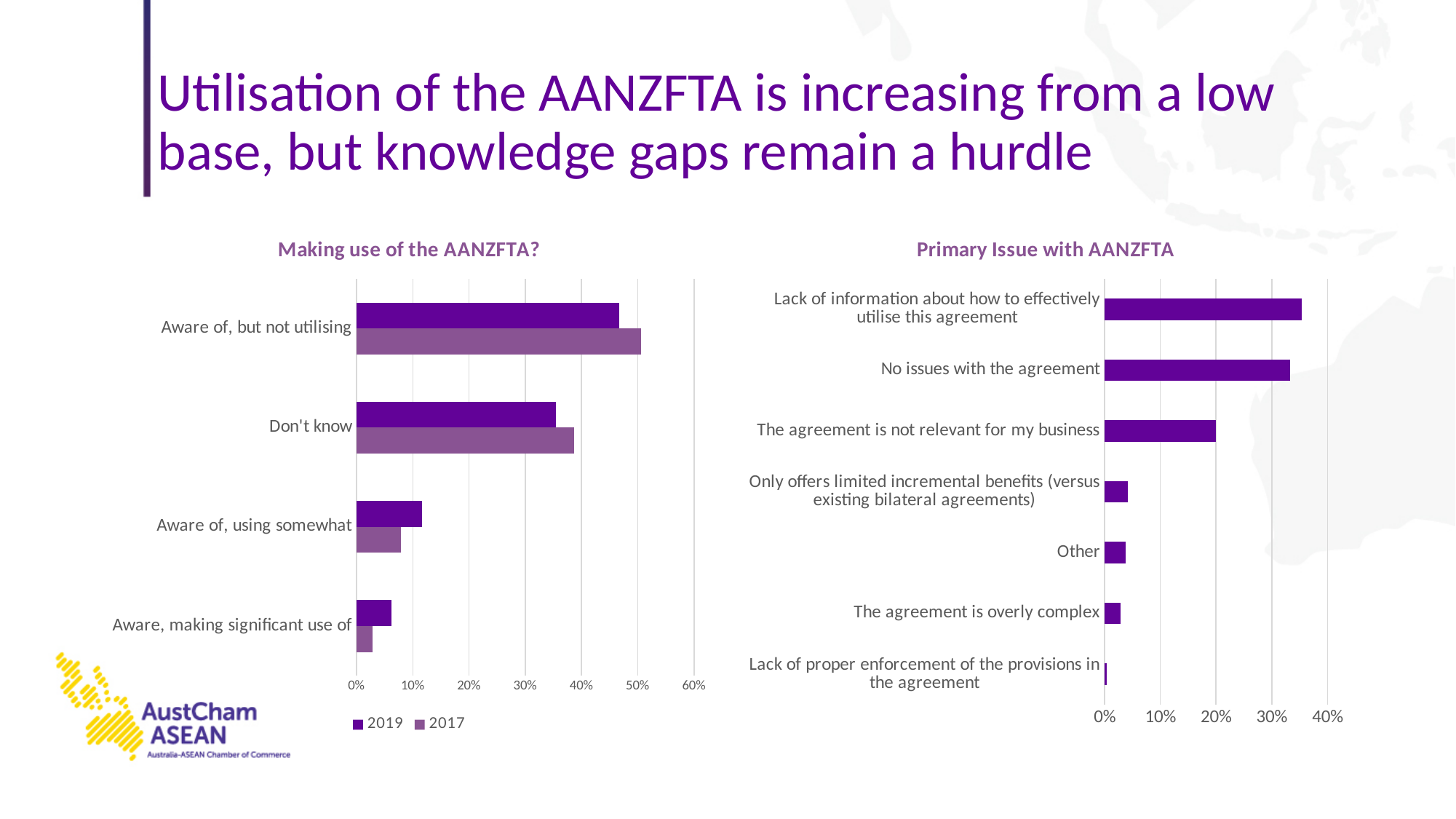

# Utilisation of the AANZFTA is increasing from a low base, but knowledge gaps remain a hurdle

### Chart: Making use of the AANZFTA?

| Category | 2017 | 2019 |
|---|---|---|
| Aware, making significant use of | 0.02880658436213992 | 0.0625 |
| Aware of, using somewhat | 0.07818930041152264 | 0.11666666666666667 |
| Don't know | 0.3868312757201646 | 0.3541666666666667 |
| Aware of, but not utilising | 0.5061728395061729 | 0.4666666666666667 |

### Chart: Primary Issue with AANZFTA

| Category |  |
|---|---|
| Lack of proper enforcement of the provisions in the agreement | 0.004166666666666667 |
| The agreement is overly complex | 0.029166666666666667 |
| Other | 0.0375 |
| Only offers limited incremental benefits (versus existing bilateral agreements) | 0.041666666666666664 |
| The agreement is not relevant for my business | 0.2 |
| No issues with the agreement | 0.3333333333333333 |
| Lack of information about how to effectively utilise this agreement | 0.3541666666666667 |